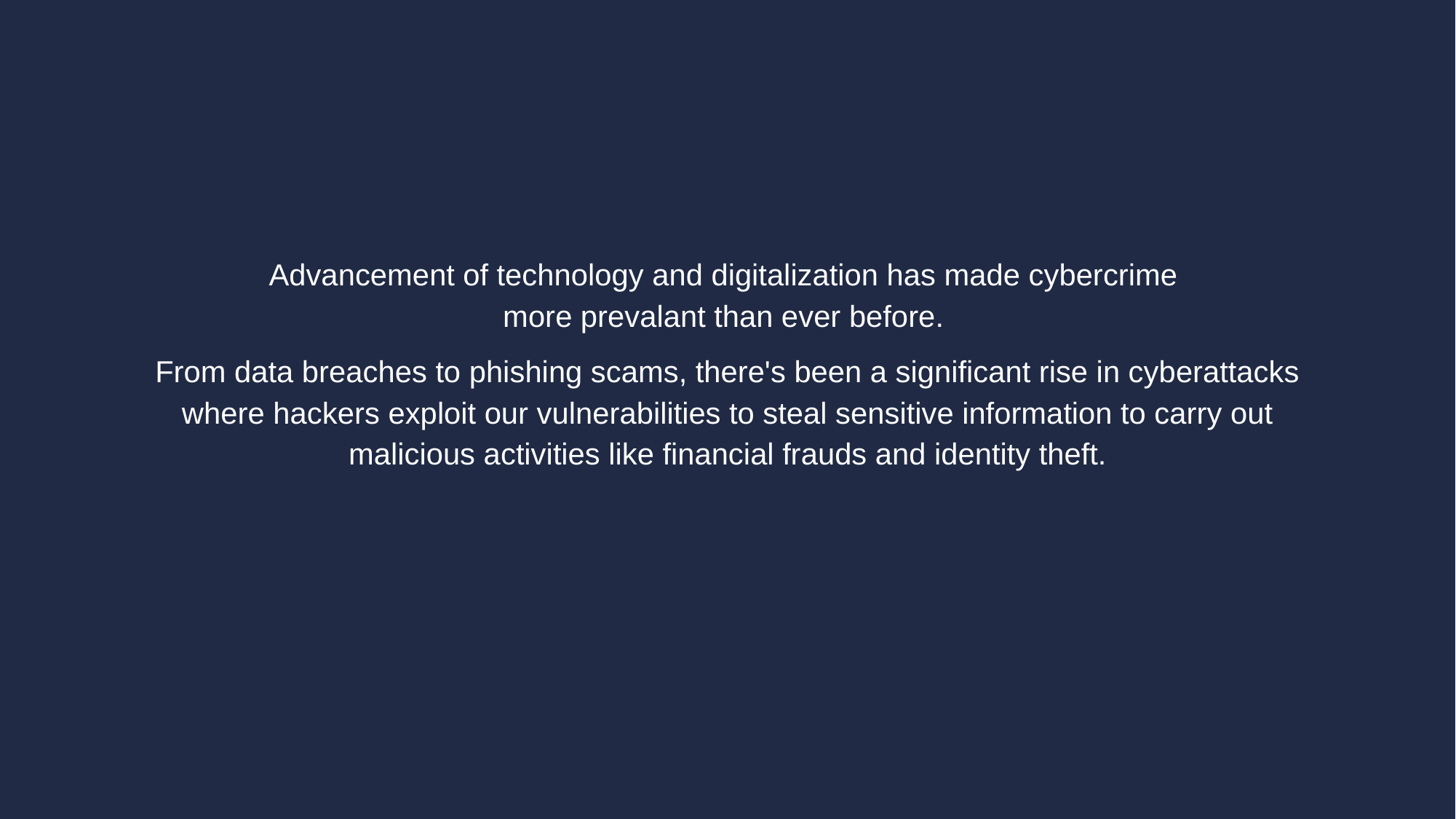

Advancement of technology and digitalization has made cybercrime
more prevalant than ever before.
From data breaches to phishing scams, there's been a significant rise in cyberattacks where hackers exploit our vulnerabilities to steal sensitive information to carry out malicious activities like financial frauds and identity theft.